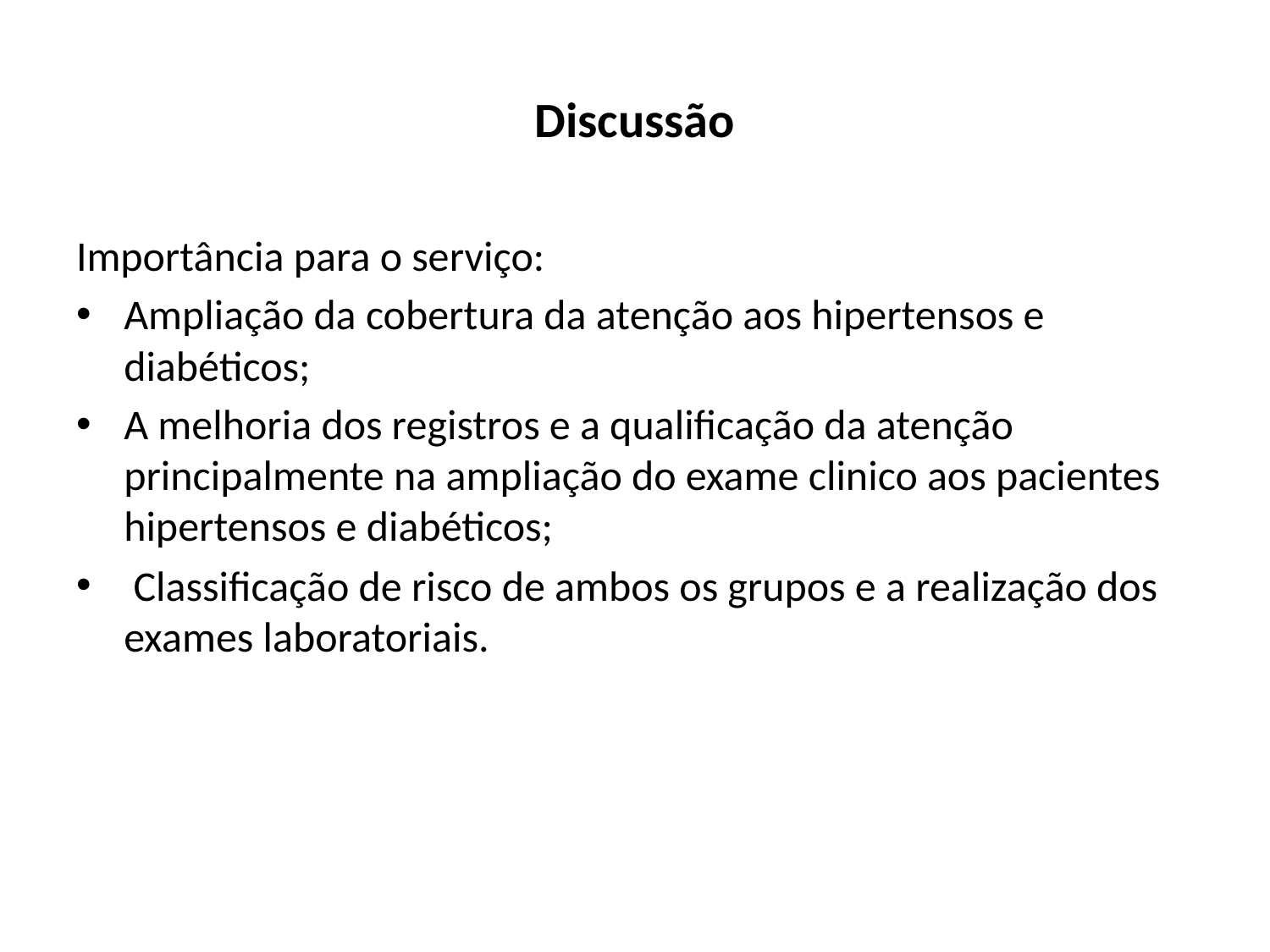

# Discussão
Importância para o serviço:
Ampliação da cobertura da atenção aos hipertensos e diabéticos;
A melhoria dos registros e a qualificação da atenção principalmente na ampliação do exame clinico aos pacientes hipertensos e diabéticos;
 Classificação de risco de ambos os grupos e a realização dos exames laboratoriais.